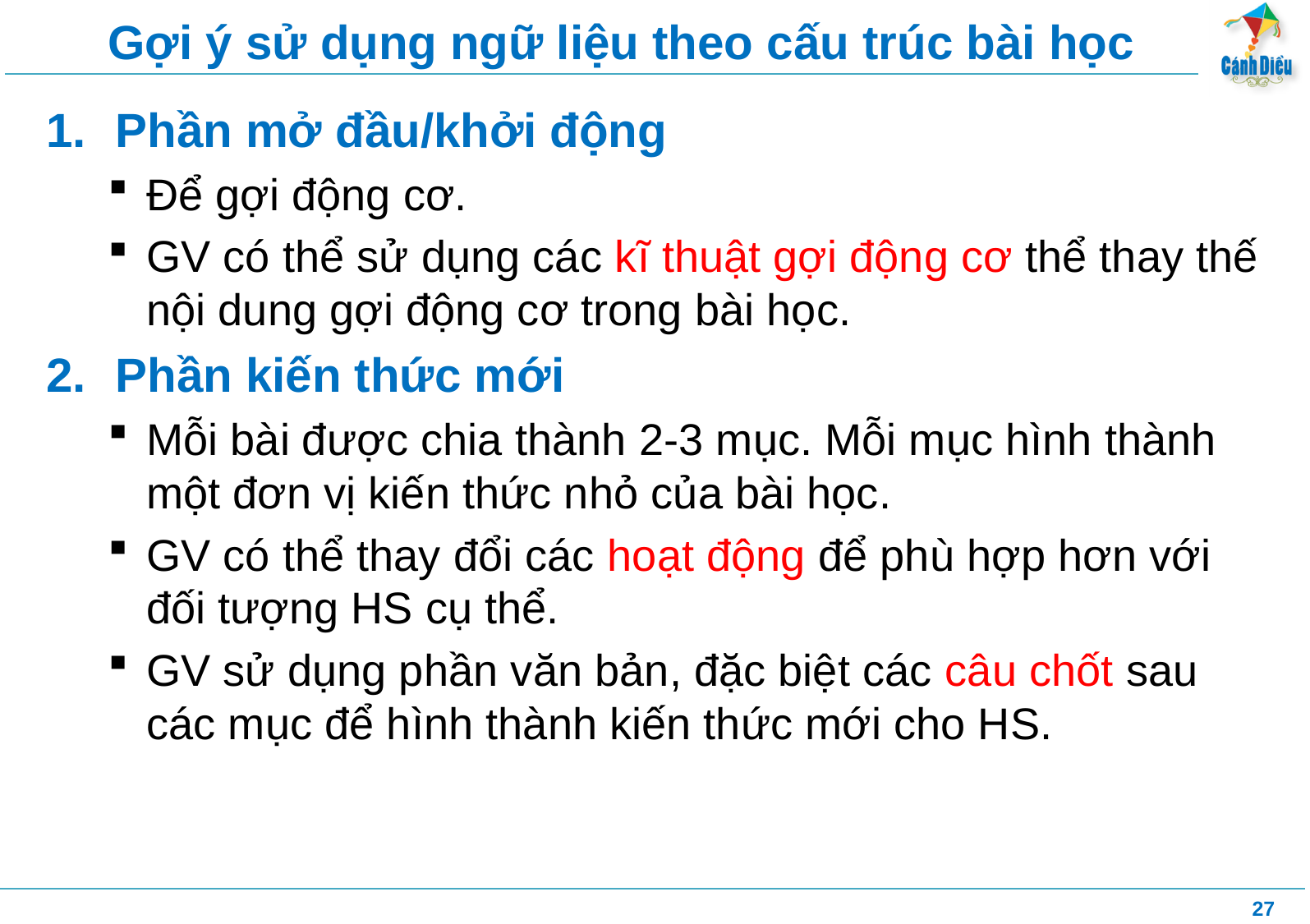

# Gợi ý sử dụng ngữ liệu theo cấu trúc bài học
Phần mở đầu/khởi động
Để gợi động cơ.
GV có thể sử dụng các kĩ thuật gợi động cơ thể thay thế nội dung gợi động cơ trong bài học.
Phần kiến thức mới
Mỗi bài được chia thành 2-3 mục. Mỗi mục hình thành một đơn vị kiến thức nhỏ của bài học.
GV có thể thay đổi các hoạt động để phù hợp hơn với đối tượng HS cụ thể.
GV sử dụng phần văn bản, đặc biệt các câu chốt sau các mục để hình thành kiến thức mới cho HS.

27